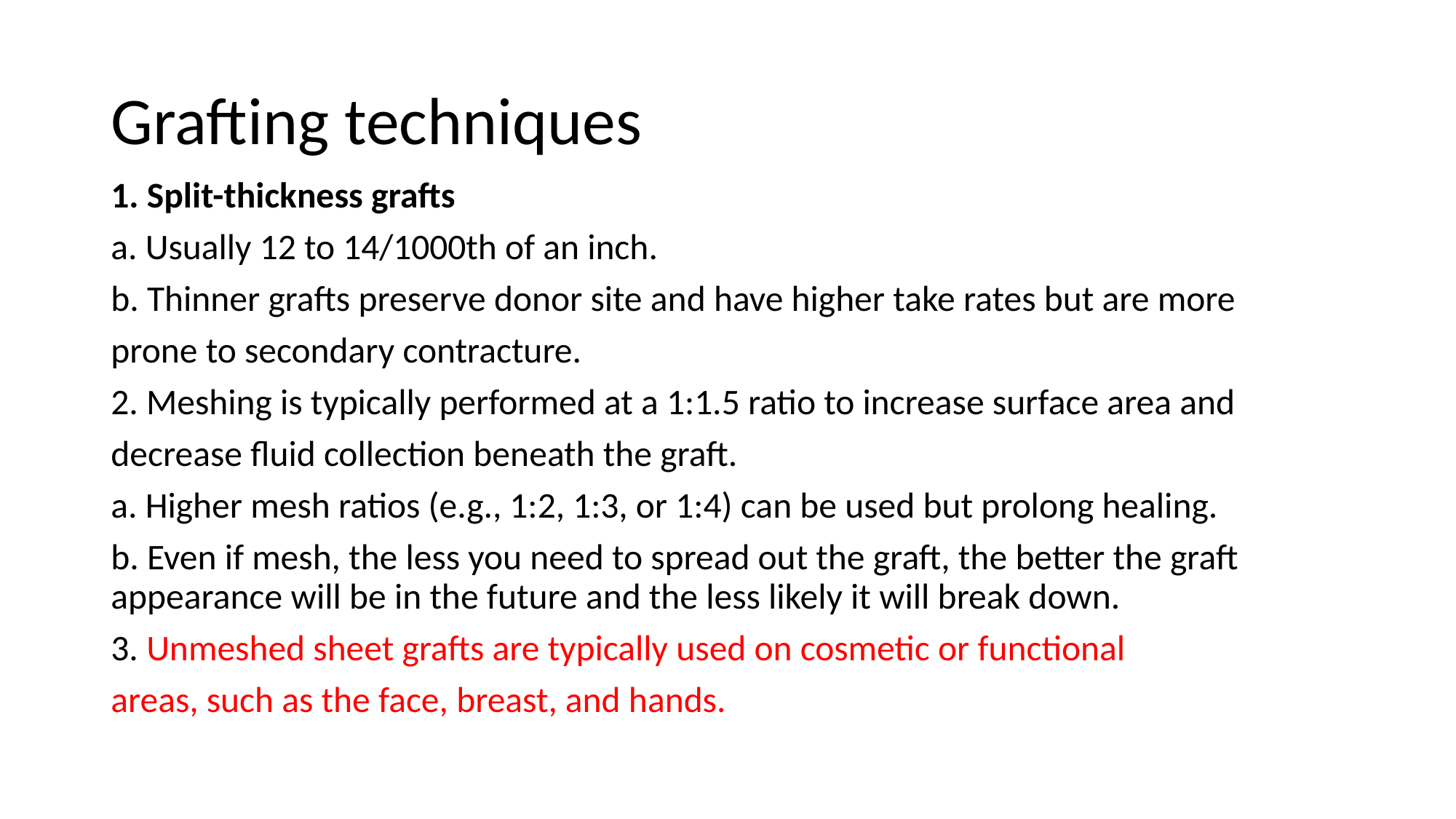

# Grafting techniques
1. Split-thickness grafts
a. Usually 12 to 14/1000th of an inch.
b. Thinner grafts preserve donor site and have higher take rates but are more
prone to secondary contracture.
2. Meshing is typically performed at a 1:1.5 ratio to increase surface area and
decrease fluid collection beneath the graft.
a. Higher mesh ratios (e.g., 1:2, 1:3, or 1:4) can be used but prolong healing.
b. Even if mesh, the less you need to spread out the graft, the better the graft appearance will be in the future and the less likely it will break down.
3. Unmeshed sheet grafts are typically used on cosmetic or functional
areas, such as the face, breast, and hands.